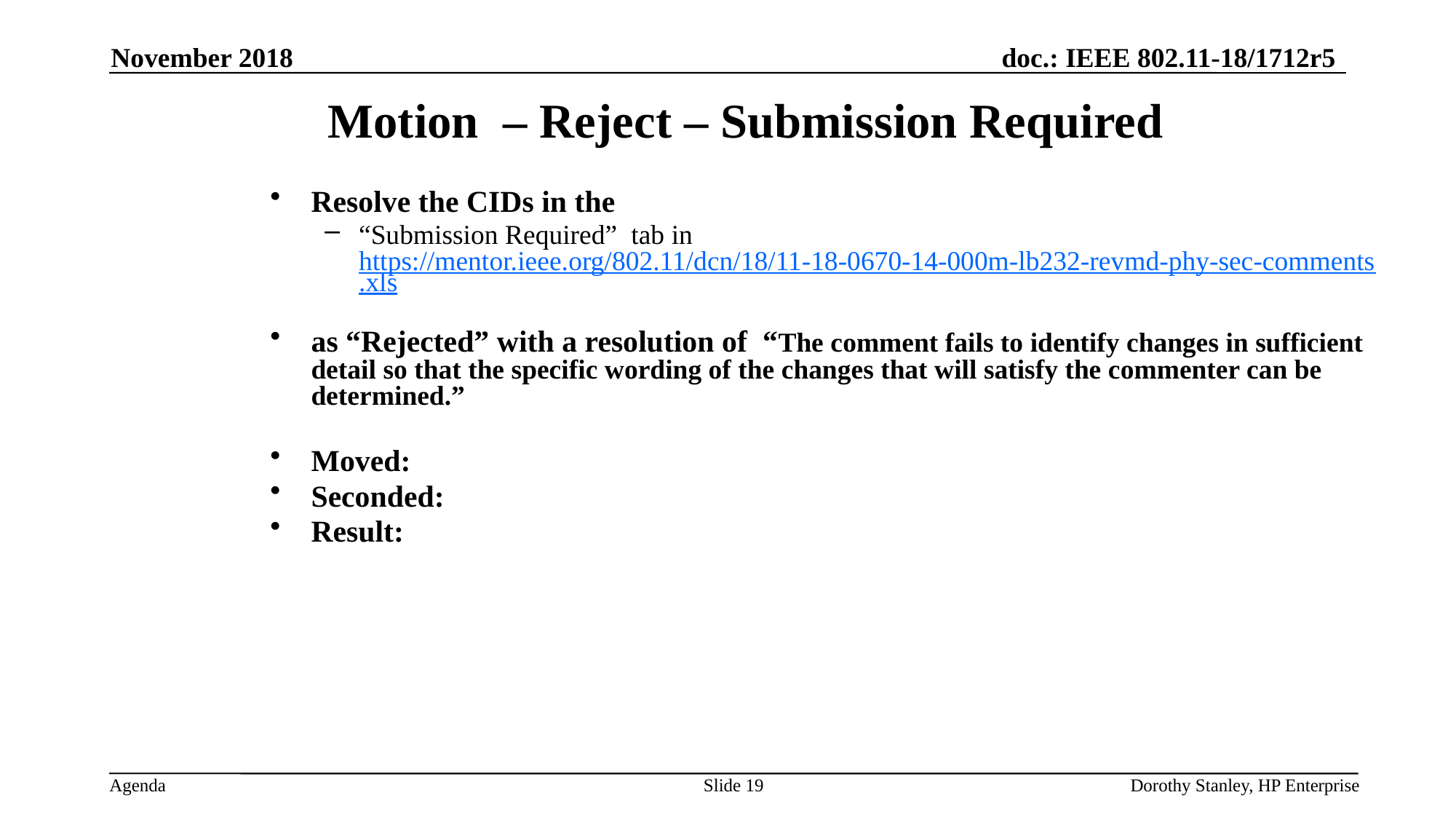

November 2018
Motion  – Reject – Submission Required
Resolve the CIDs in the
“Submission Required”  tab in https://mentor.ieee.org/802.11/dcn/18/11-18-0670-14-000m-lb232-revmd-phy-sec-comments.xls
as “Rejected” with a resolution of  “The comment fails to identify changes in sufficient detail so that the specific wording of the changes that will satisfy the commenter can be determined.”

Moved:
Seconded:
Result:

Slide 19
Dorothy Stanley, HP Enterprise